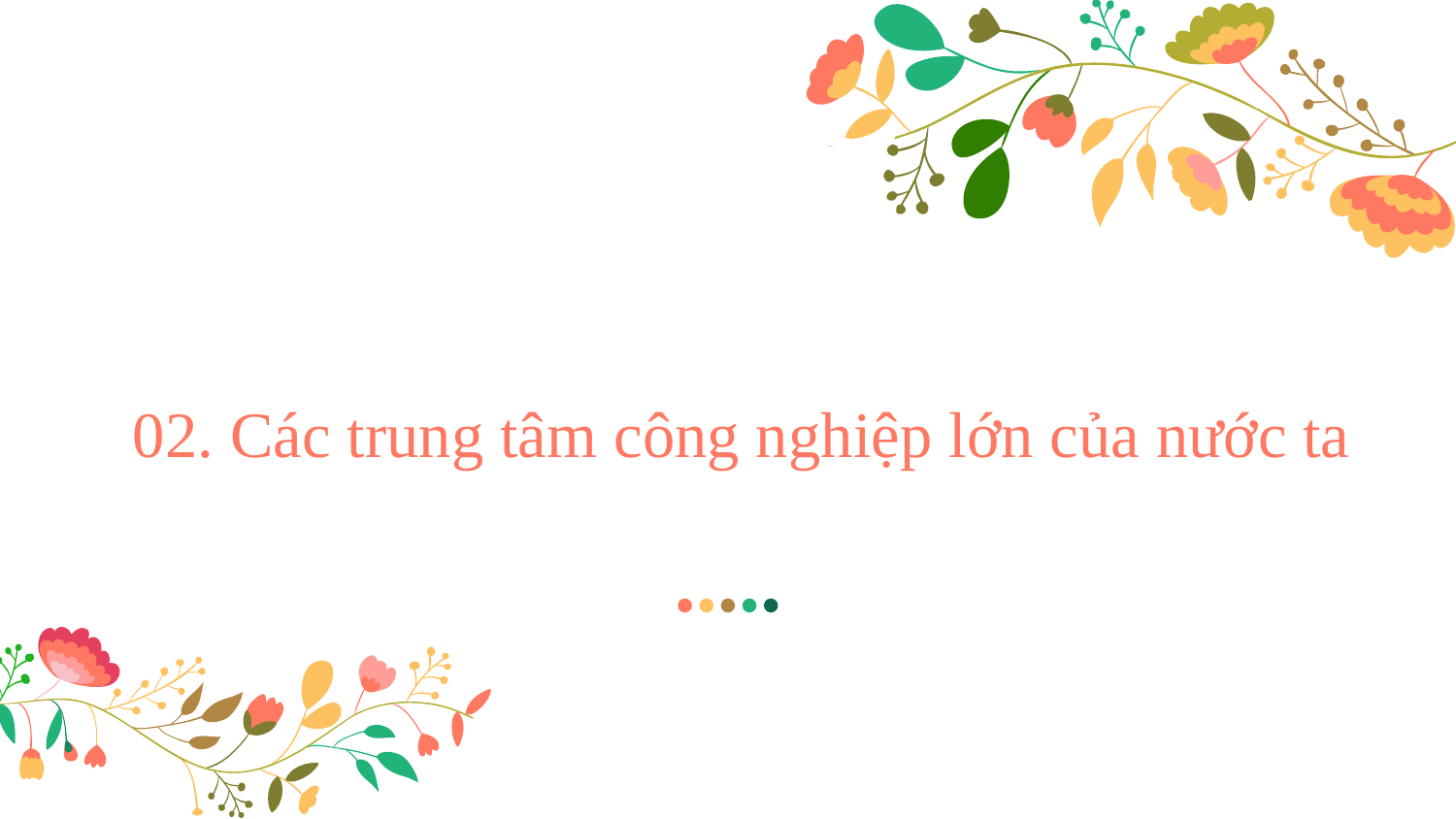

02. Các trung tâm công nghiệp lớn của nước ta